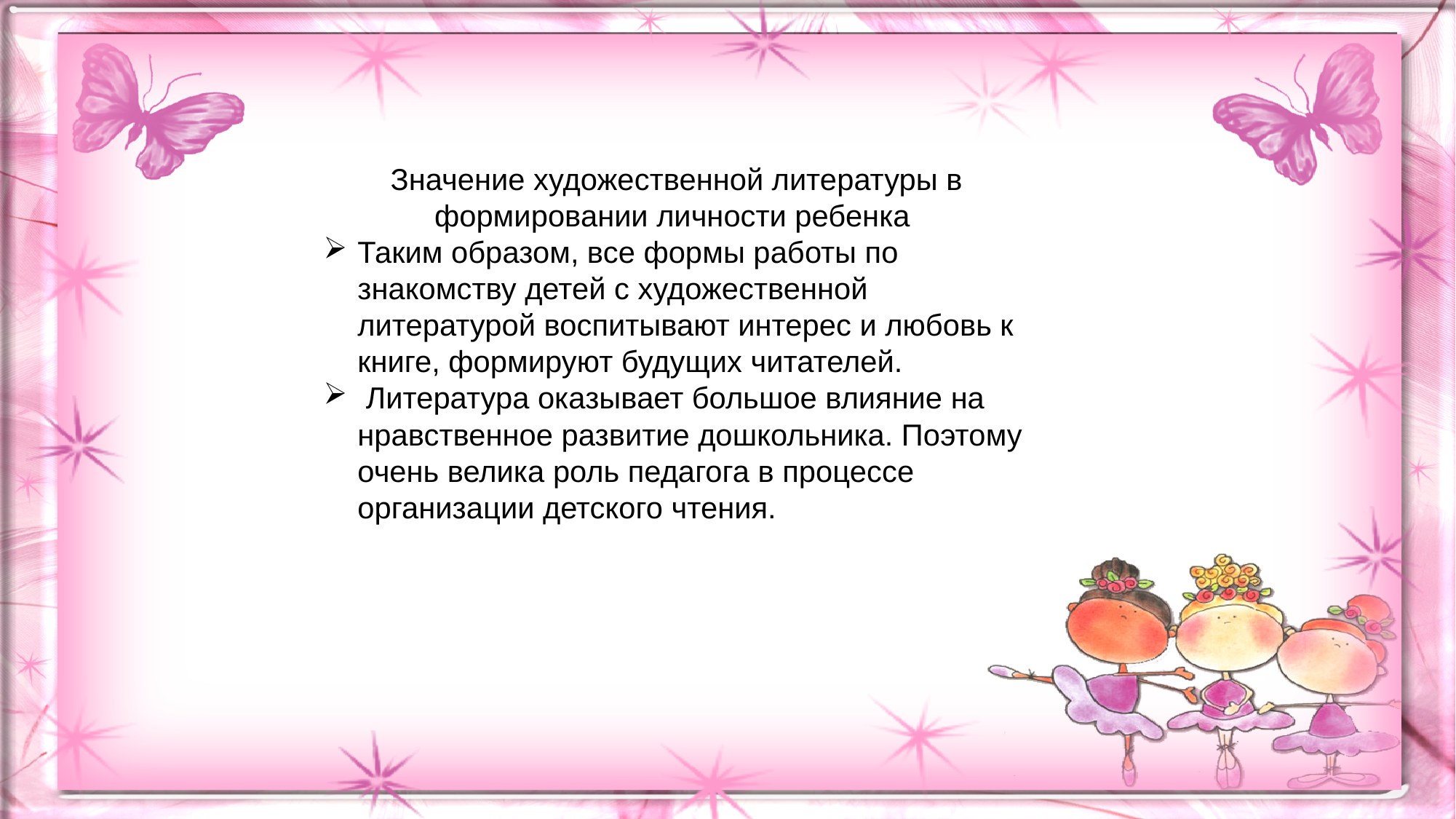

Значение художественной литературы в формировании личности ребенка
Таким образом, все формы работы по знакомству детей с художественной литературой воспитывают интерес и любовь к книге, формируют будущих читателей.
 Литература оказывает большое влияние на нравственное развитие дошкольника. Поэтому очень велика роль педагога в процессе организации детского чтения.